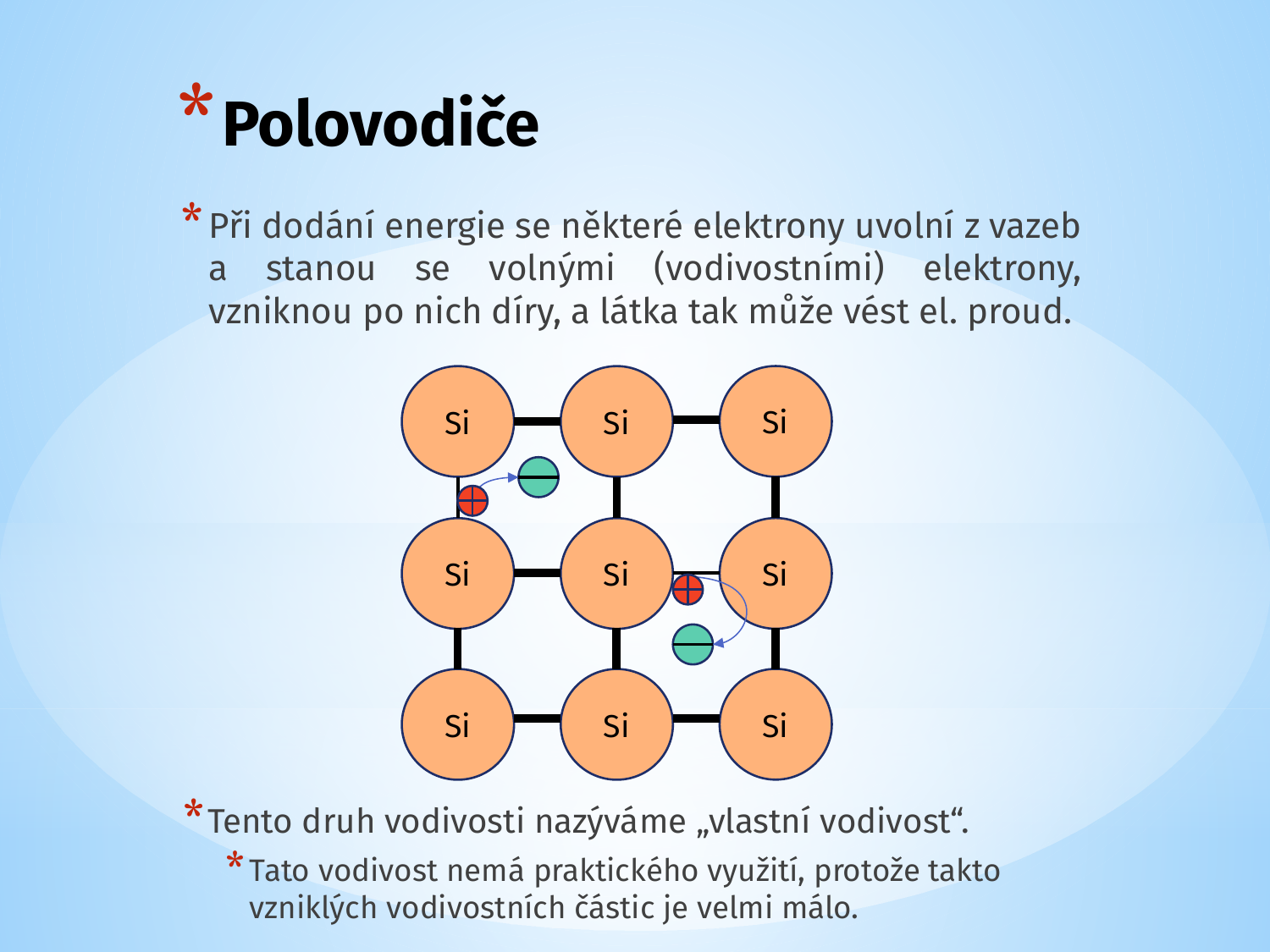

# Polovodiče
Při dodání energie se některé elektrony uvolní z vazeb a stanou se volnými (vodivostními) elektrony, vzniknou po nich díry, a látka tak může vést el. proud.

Si
Si
Si

Si
Si
Si

Si
Si
Si

Tento druh vodivosti nazýváme „vlastní vodivost“.
Tato vodivost nemá praktického využití, protože takto vzniklých vodivostních částic je velmi málo.